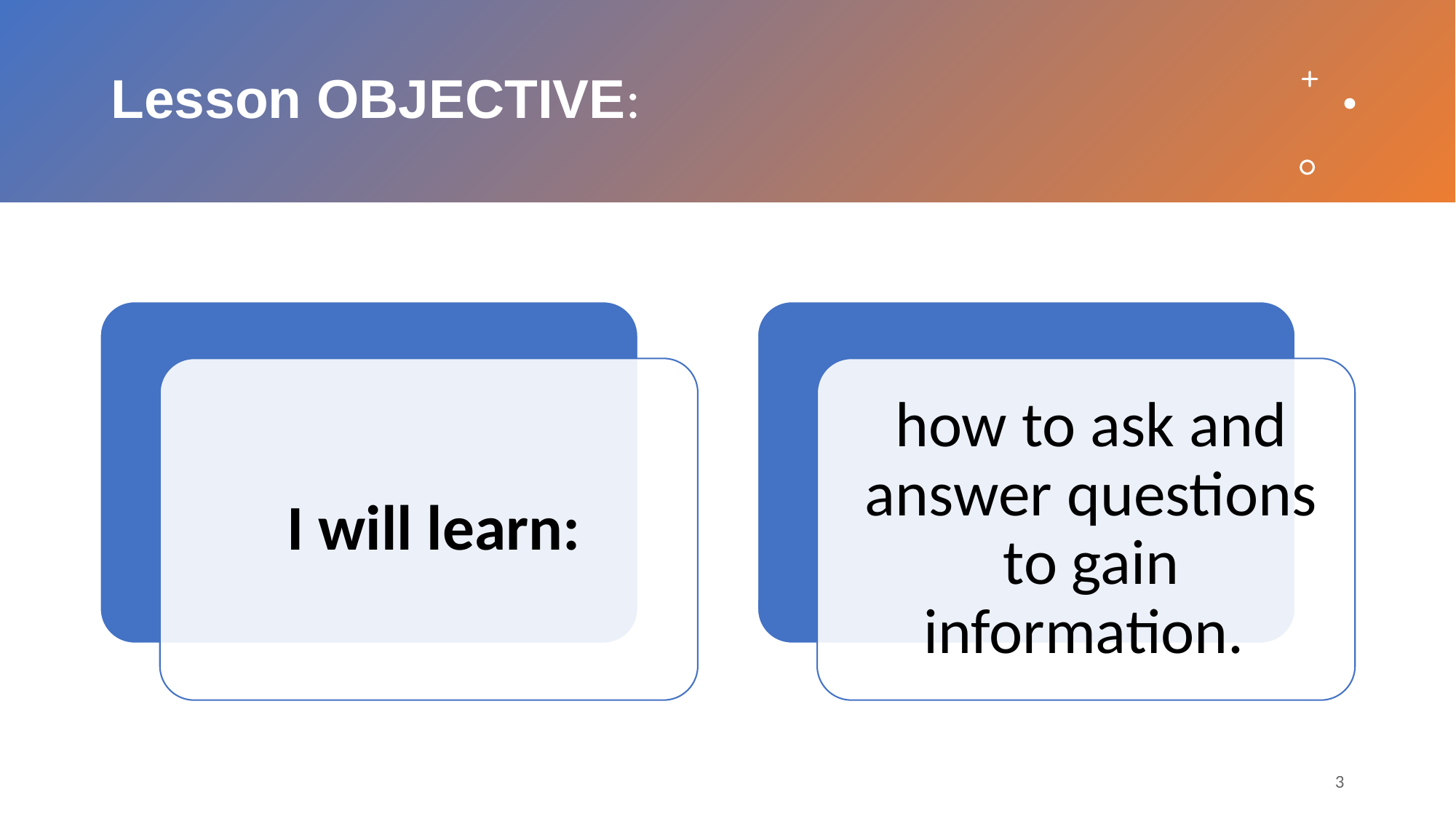

# Lesson OBJECTIVE:

I will learn:
how to ask and answer questions to gain information.
3